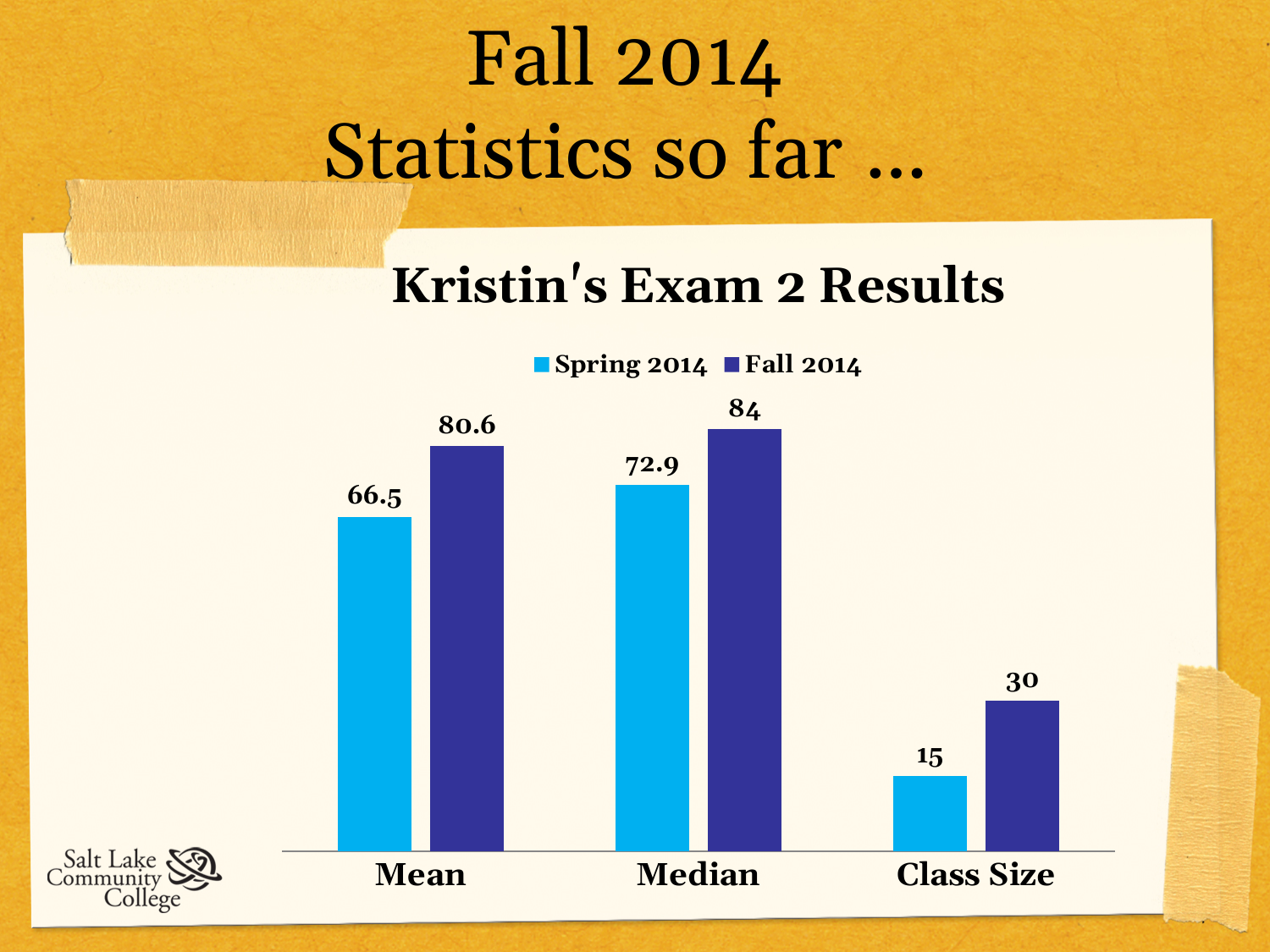

# Fall 2014 Statistics so far …

### Chart: Kristin's Exam 2 Results

| Category | Spring 2014 | Fall 2014 |
|---|---|---|
| Mean | 66.5 | 80.6 |
| Median | 72.9 | 84.0 |
| Class Size | 15.0 | 30.0 |